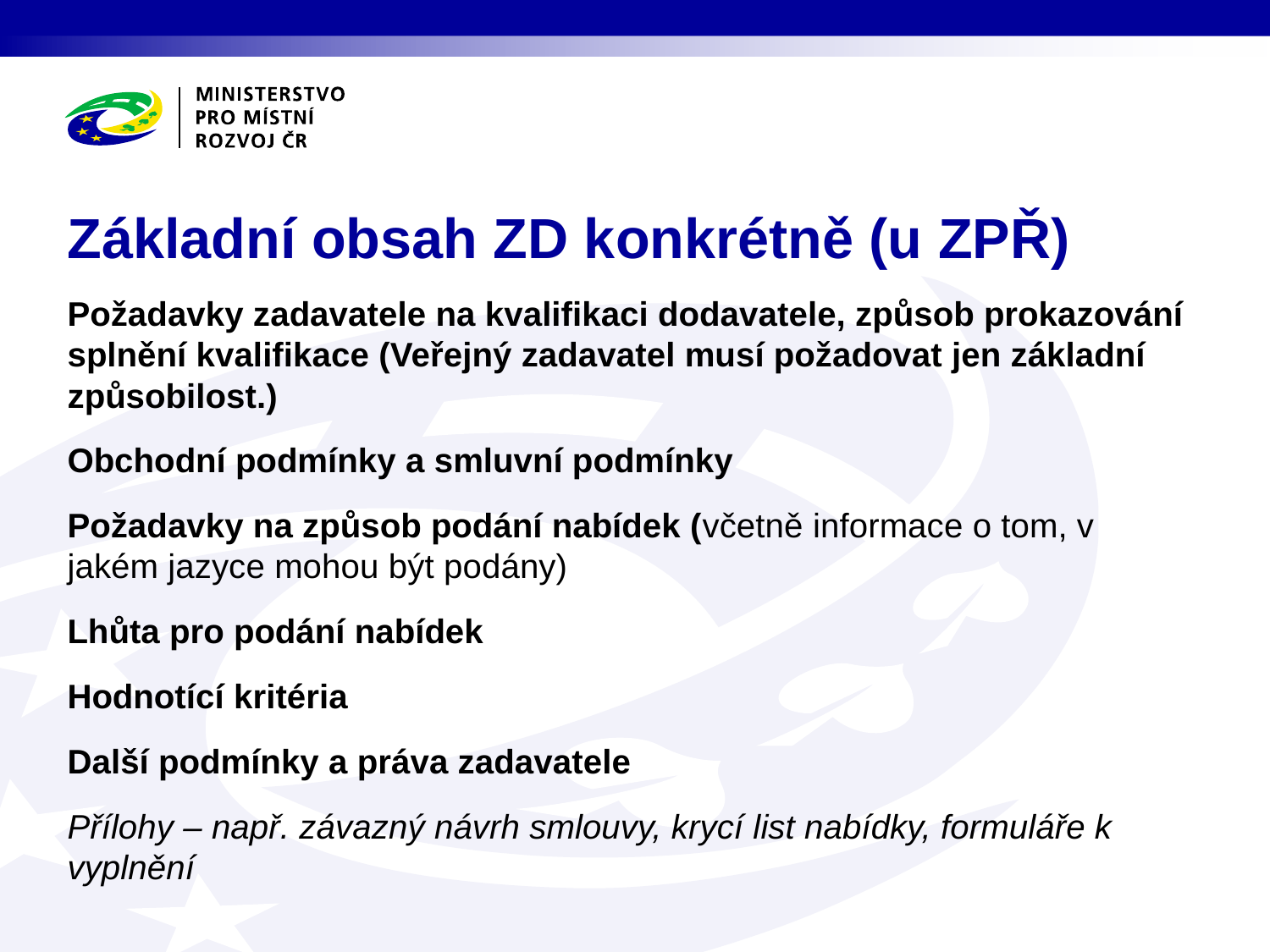

# Základní obsah ZD konkrétně (u ZPŘ)
Požadavky zadavatele na kvalifikaci dodavatele, způsob prokazování splnění kvalifikace (Veřejný zadavatel musí požadovat jen základní způsobilost.)
Obchodní podmínky a smluvní podmínky
Požadavky na způsob podání nabídek (včetně informace o tom, v jakém jazyce mohou být podány)
Lhůta pro podání nabídek
Hodnotící kritéria
Další podmínky a práva zadavatele
Přílohy – např. závazný návrh smlouvy, krycí list nabídky, formuláře k vyplnění